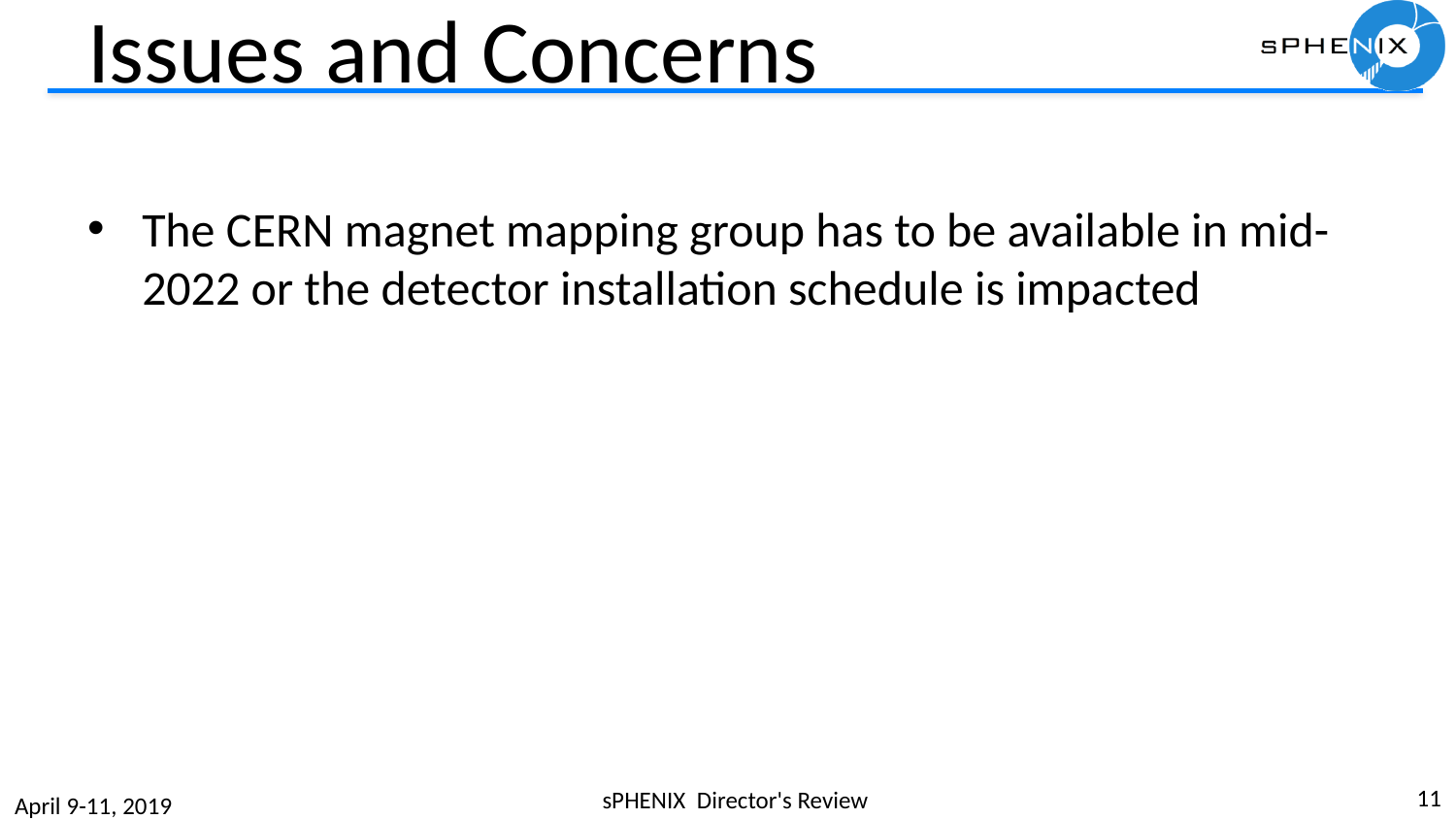

# Issues and Concerns
The CERN magnet mapping group has to be available in mid-2022 or the detector installation schedule is impacted
11
sPHENIX  Director's Review
April 9-11, 2019